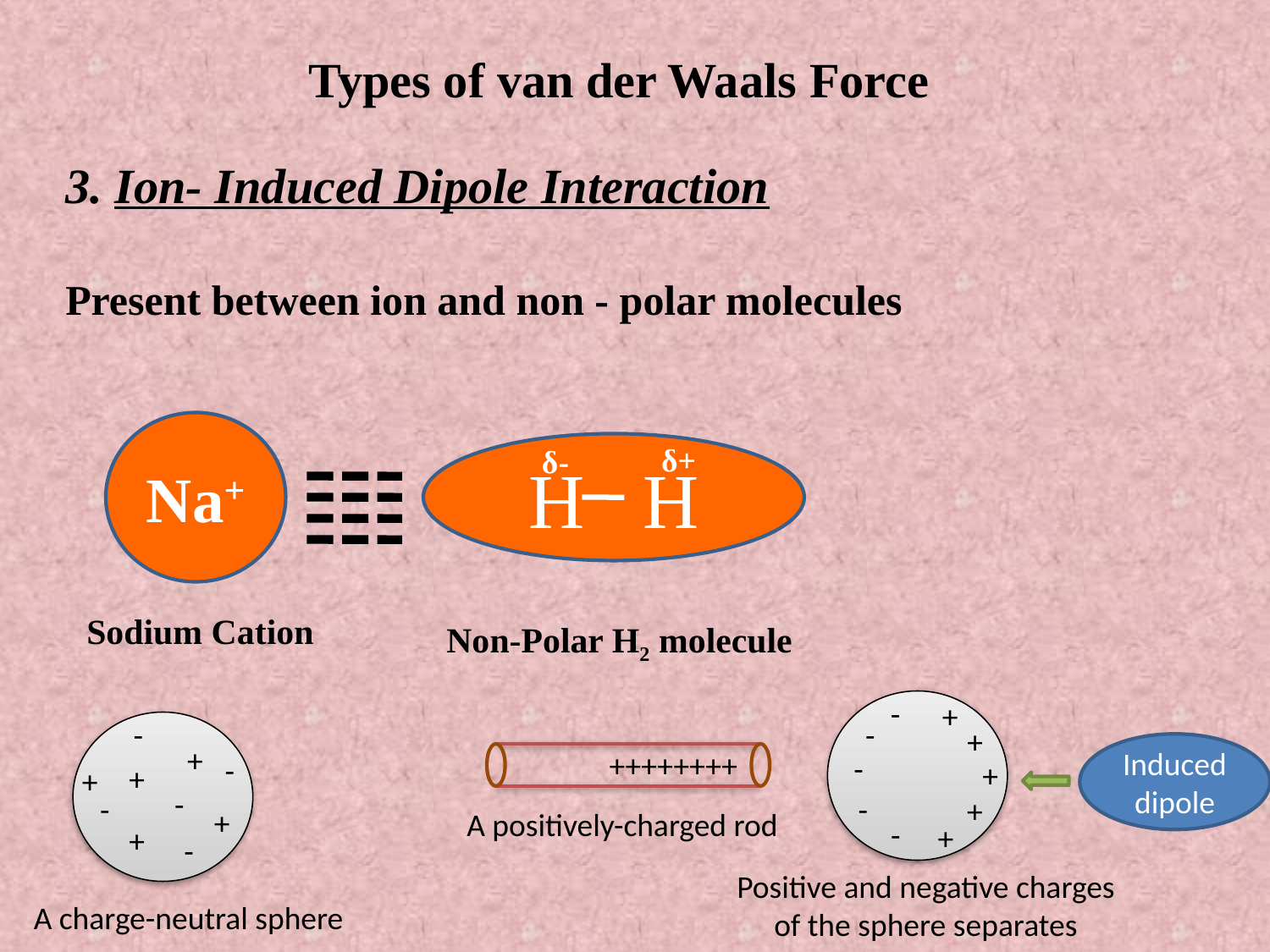

Types of van der Waals Force
3. Ion- Induced Dipole Interaction

Present between ion and non - polar molecules
Na+
H   H
δ+
δ-
Sodium Cation
Non-Polar H2 molecule
-
+

-
-

+
+
Induced dipole
++++++++
-

-
+
+
+

-
-
-
+
+
A positively-charged rod
-
+
+
-
Positive and negative charges of the sphere separates
A charge-neutral sphere